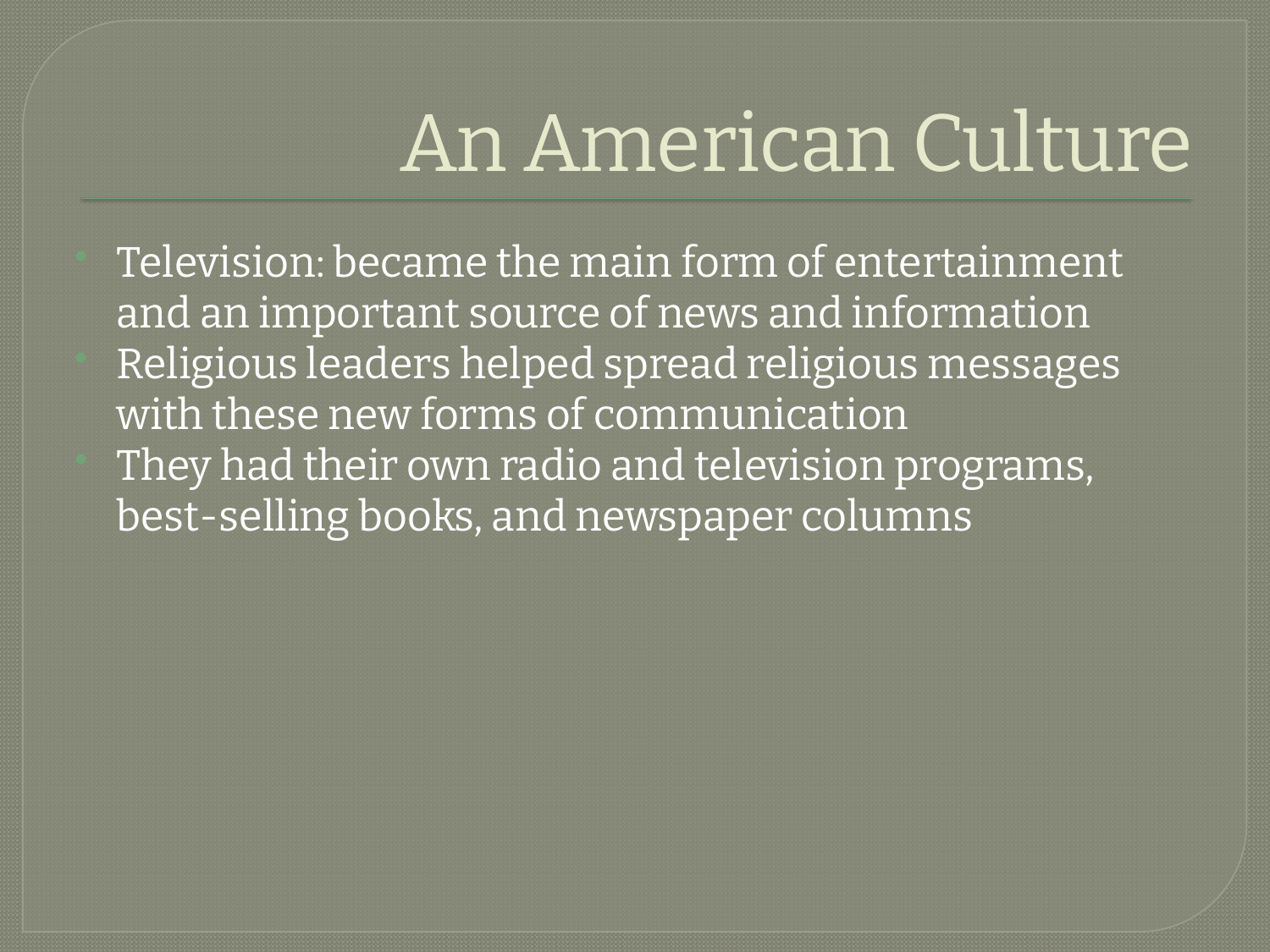

# An American Culture
Television: became the main form of entertainment and an important source of news and information
Religious leaders helped spread religious messages with these new forms of communication
They had their own radio and television programs, best-selling books, and newspaper columns